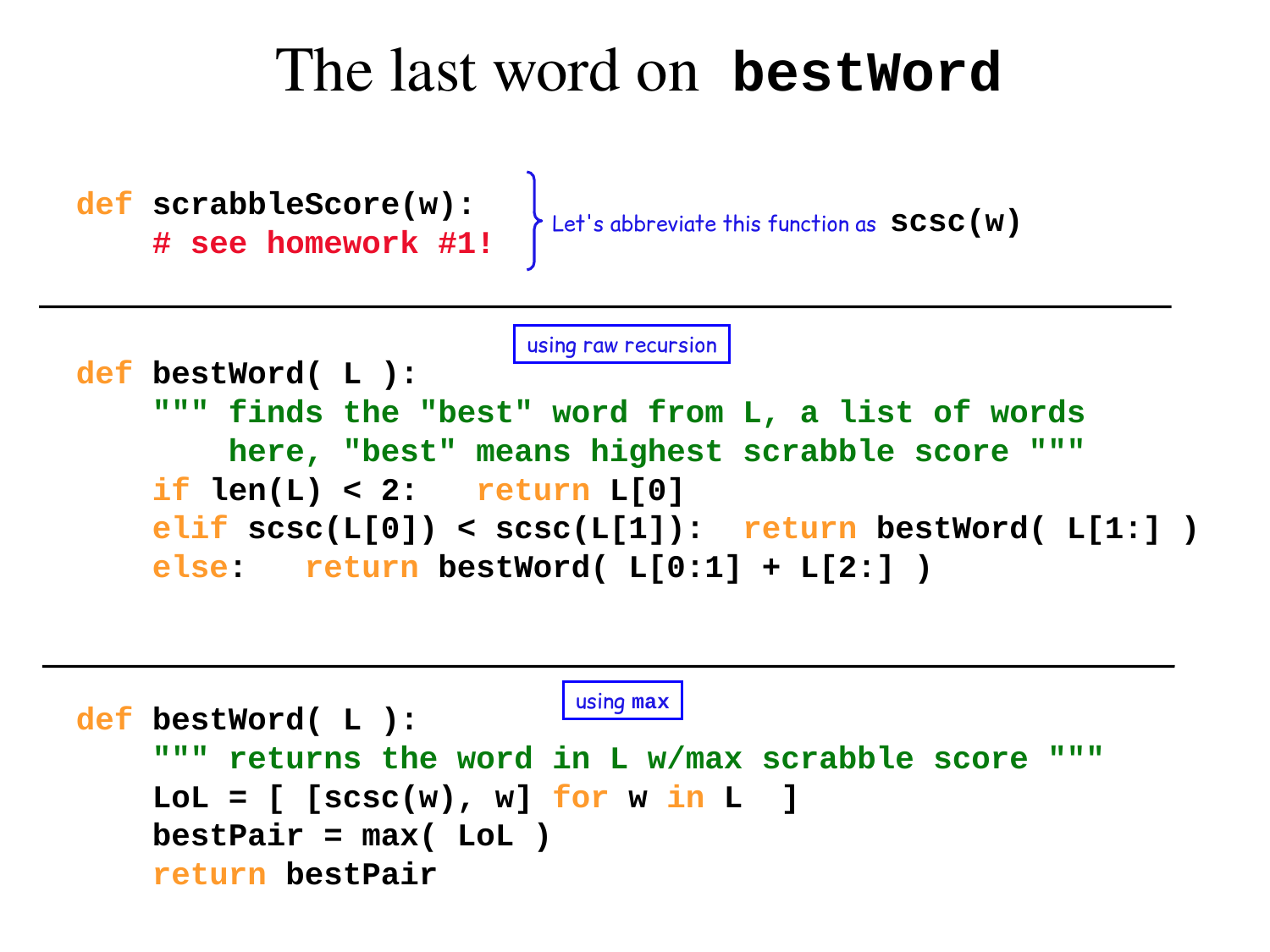

The last word on  bestWord

def scrabbleScore(w):
    # see homework #1!
Let's abbreviate this function as  scsc(w)

using raw recursion
def bestWord( L ):
    """ finds the "best" word from L, a list of words
        here, "best" means highest scrabble score """
    if len(L) < 2:   return L[0]
    elif scsc(L[0]) < scsc(L[1]):  return bestWord( L[1:] )
    else:   return bestWord( L[0:1] + L[2:] )

using max

def bestWord( L ):
    """ returns the word in L w/max scrabble score """
    LoL = [ [scsc(w), w] for w in L  ]
    bestPair = max( LoL )
    return bestPair